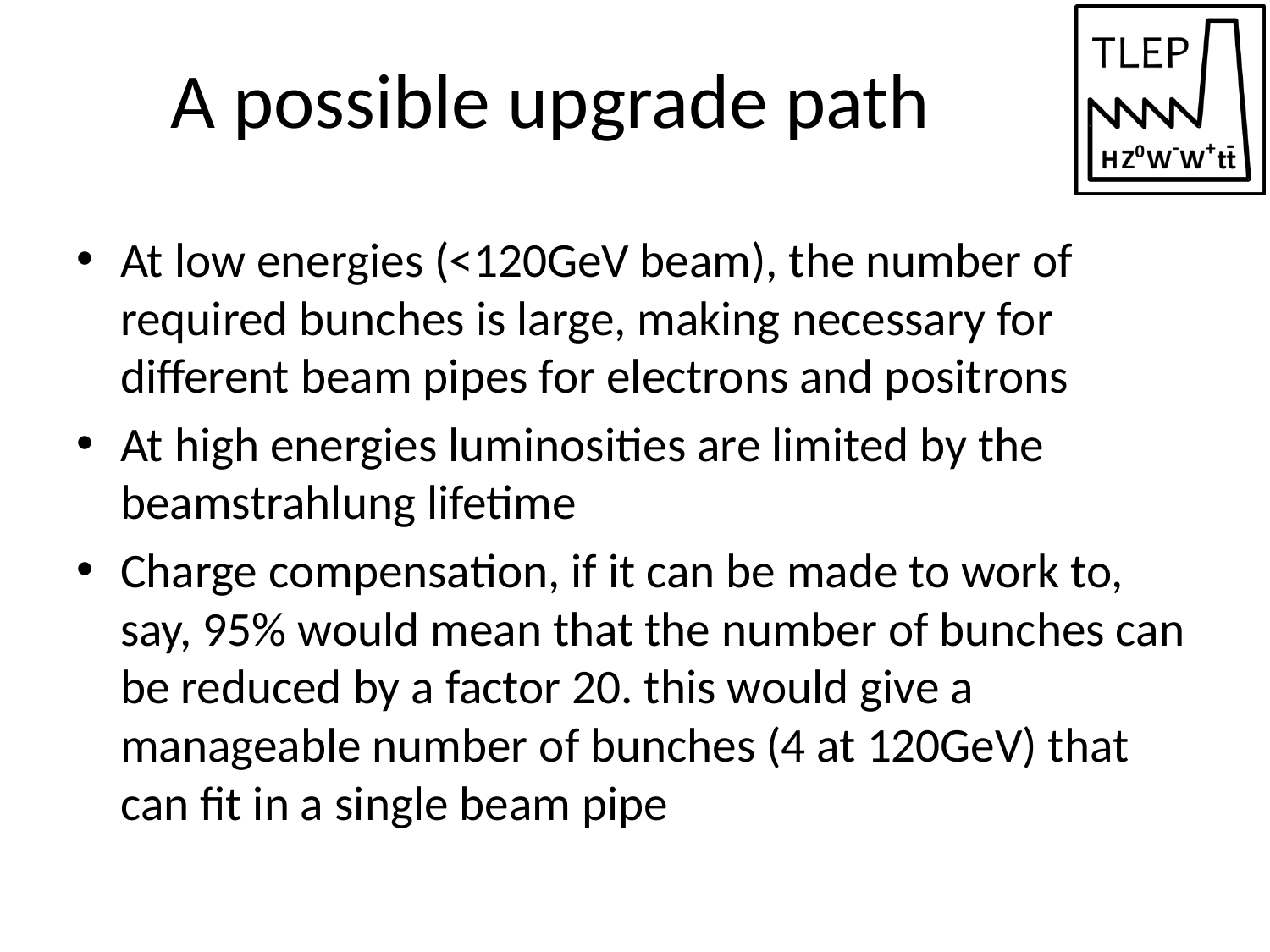

# A possible upgrade path
At low energies (<120GeV beam), the number of required bunches is large, making necessary for different beam pipes for electrons and positrons
At high energies luminosities are limited by the beamstrahlung lifetime
Charge compensation, if it can be made to work to, say, 95% would mean that the number of bunches can be reduced by a factor 20. this would give a manageable number of bunches (4 at 120GeV) that can fit in a single beam pipe